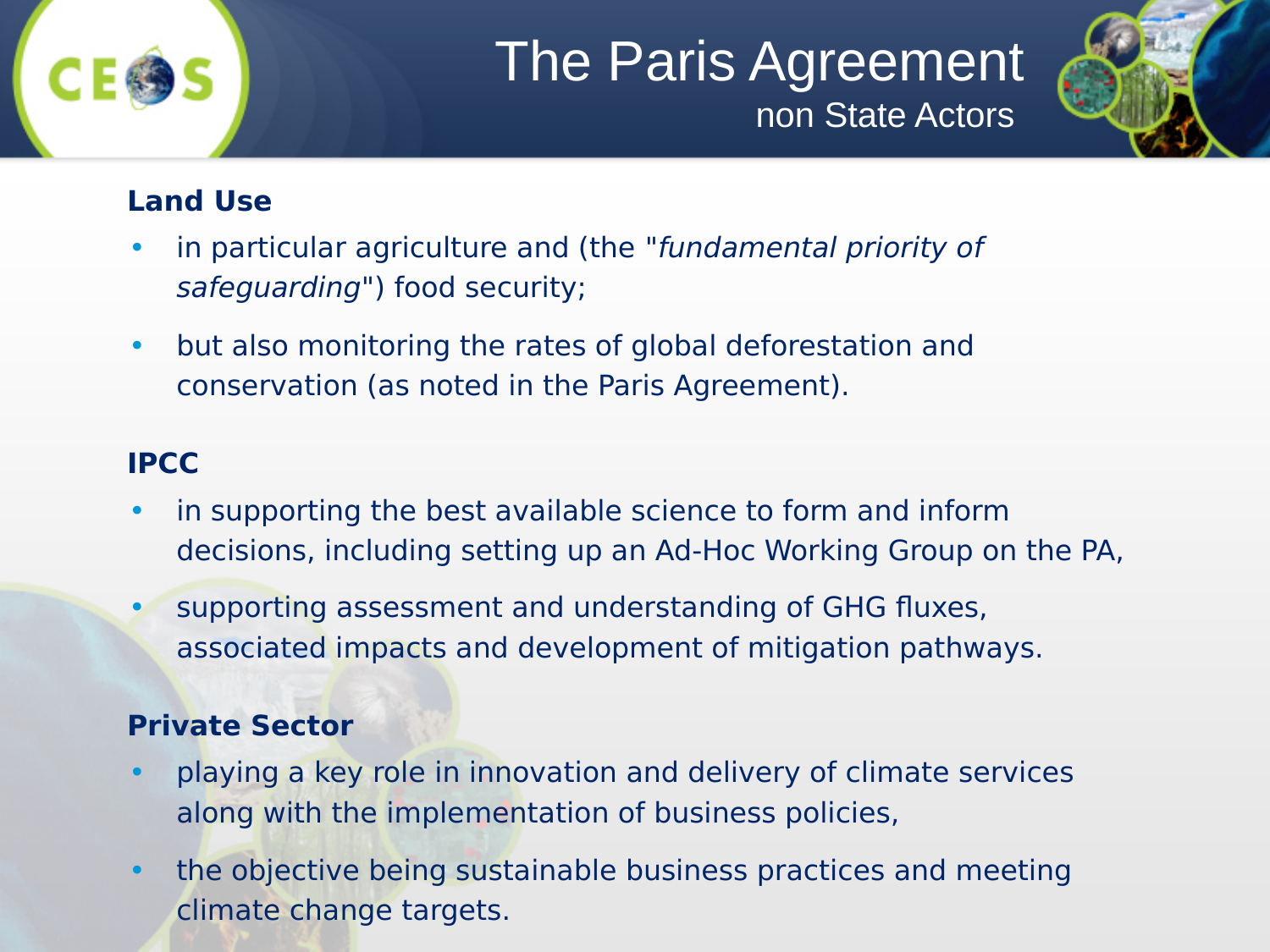

The Paris Agreement
non State Actors
Land Use
•	in particular agriculture and (the "fundamental priority of safeguarding") food security;
•	but also monitoring the rates of global deforestation and conservation (as noted in the Paris Agreement).

IPCC
•	in supporting the best available science to form and inform decisions, including setting up an Ad-Hoc Working Group on the PA,
•	supporting assessment and understanding of GHG fluxes, associated impacts and development of mitigation pathways.

Private Sector
•	playing a key role in innovation and delivery of climate services along with the implementation of business policies,
•	the objective being sustainable business practices and meeting climate change targets.